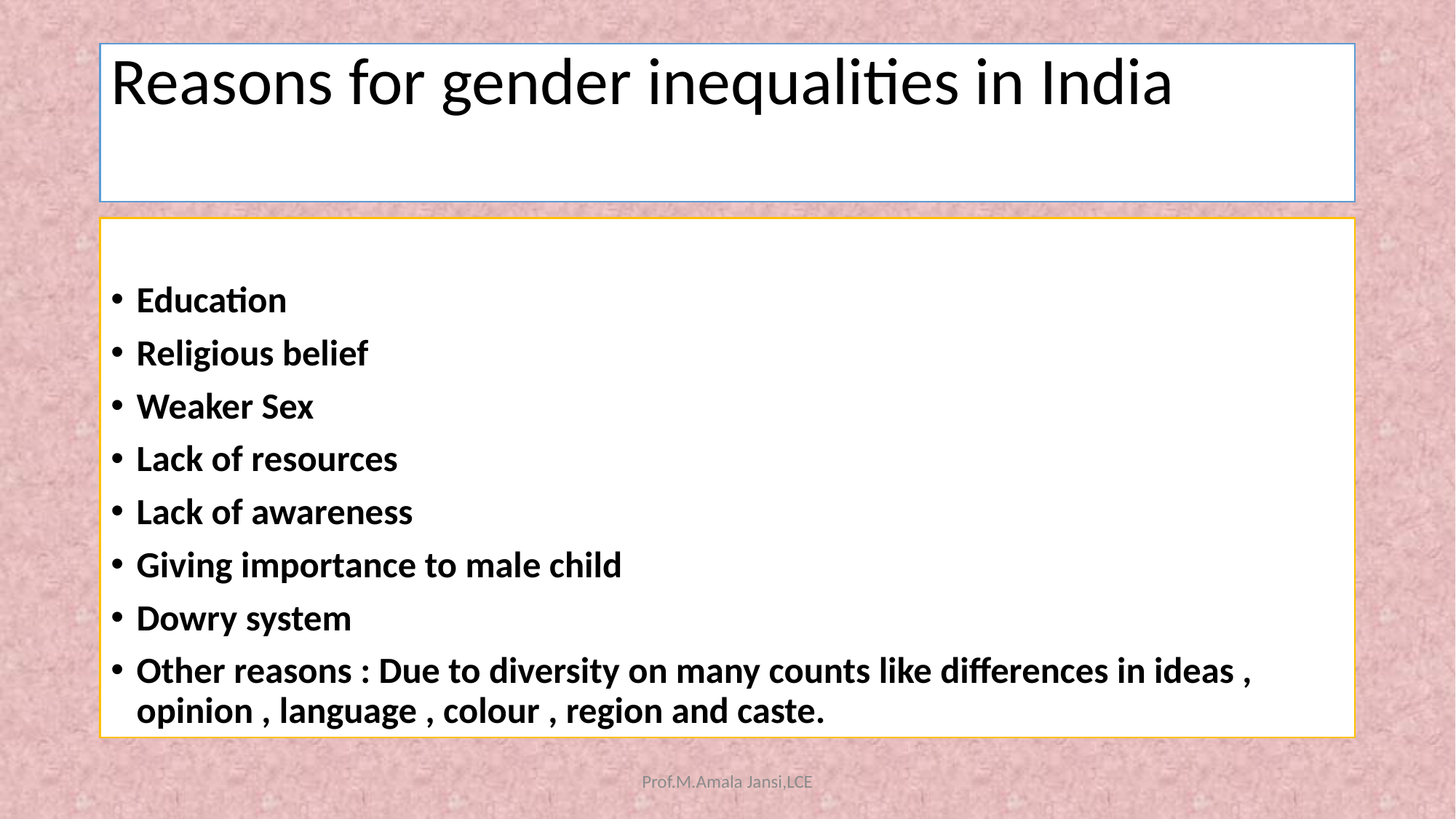

# Reasons for gender inequalities in India

Education
Religious belief
Weaker Sex
Lack of resources
Lack of awareness
Giving importance to male child
Dowry system
Other reasons : Due to diversity on many counts like differences in ideas , opinion , language , colour , region and caste.

Prof.M.Amala Jansi,LCE